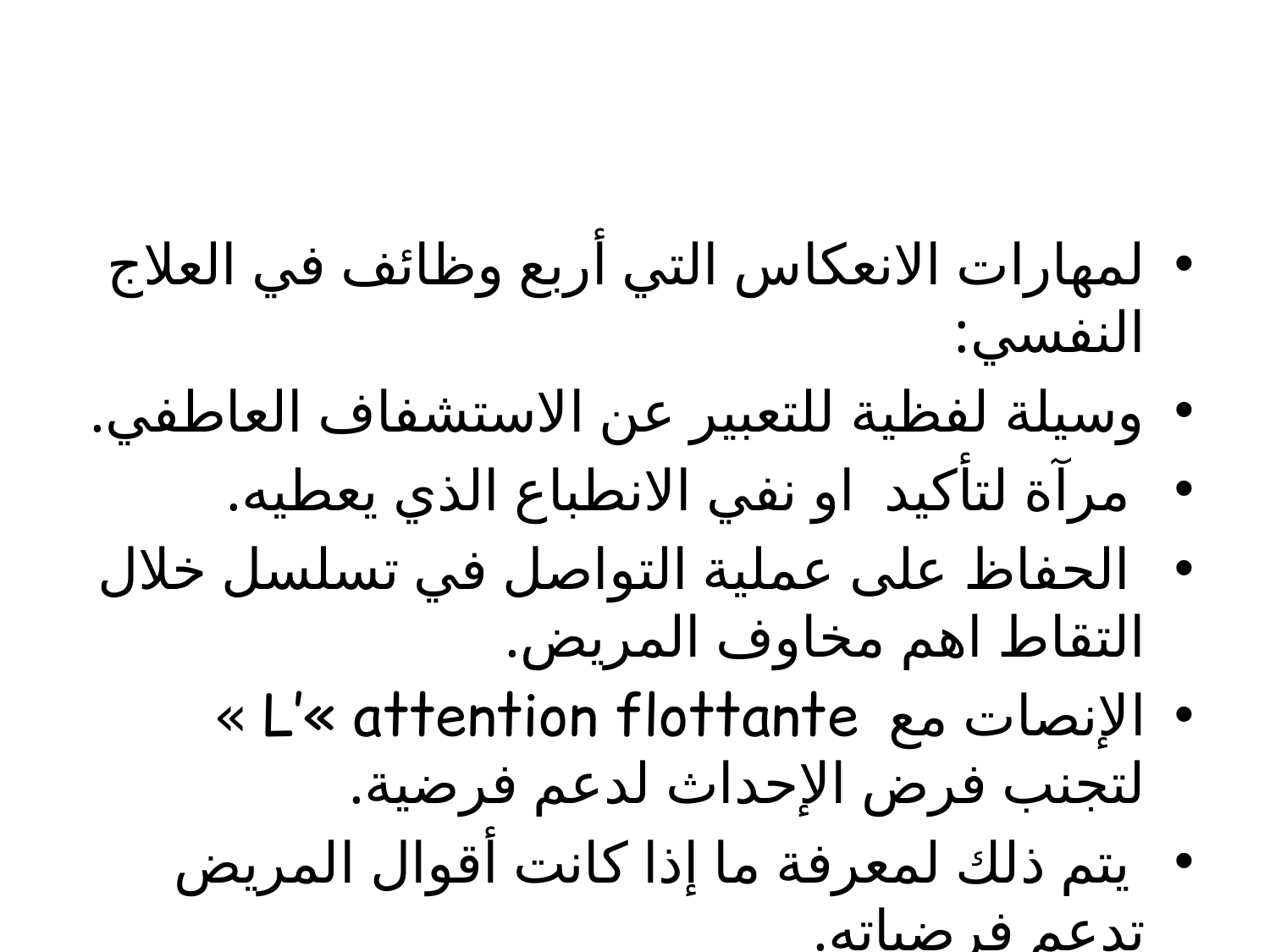

#
لمهارات الانعكاس التي أربع وظائف في العلاج النفسي:
وسيلة لفظية للتعبير عن الاستشفاف العاطفي.
 مرآة لتأكيد  او نفي الانطباع الذي يعطيه.
 الحفاظ على عملية التواصل في تسلسل خلال التقاط اهم مخاوف المريض.
الإنصات مع  L’« attention flottante » لتجنب فرض الإحداث لدعم فرضية.
 يتم ذلك لمعرفة ما إذا كانت أقوال المريض تدعم فرضياته.